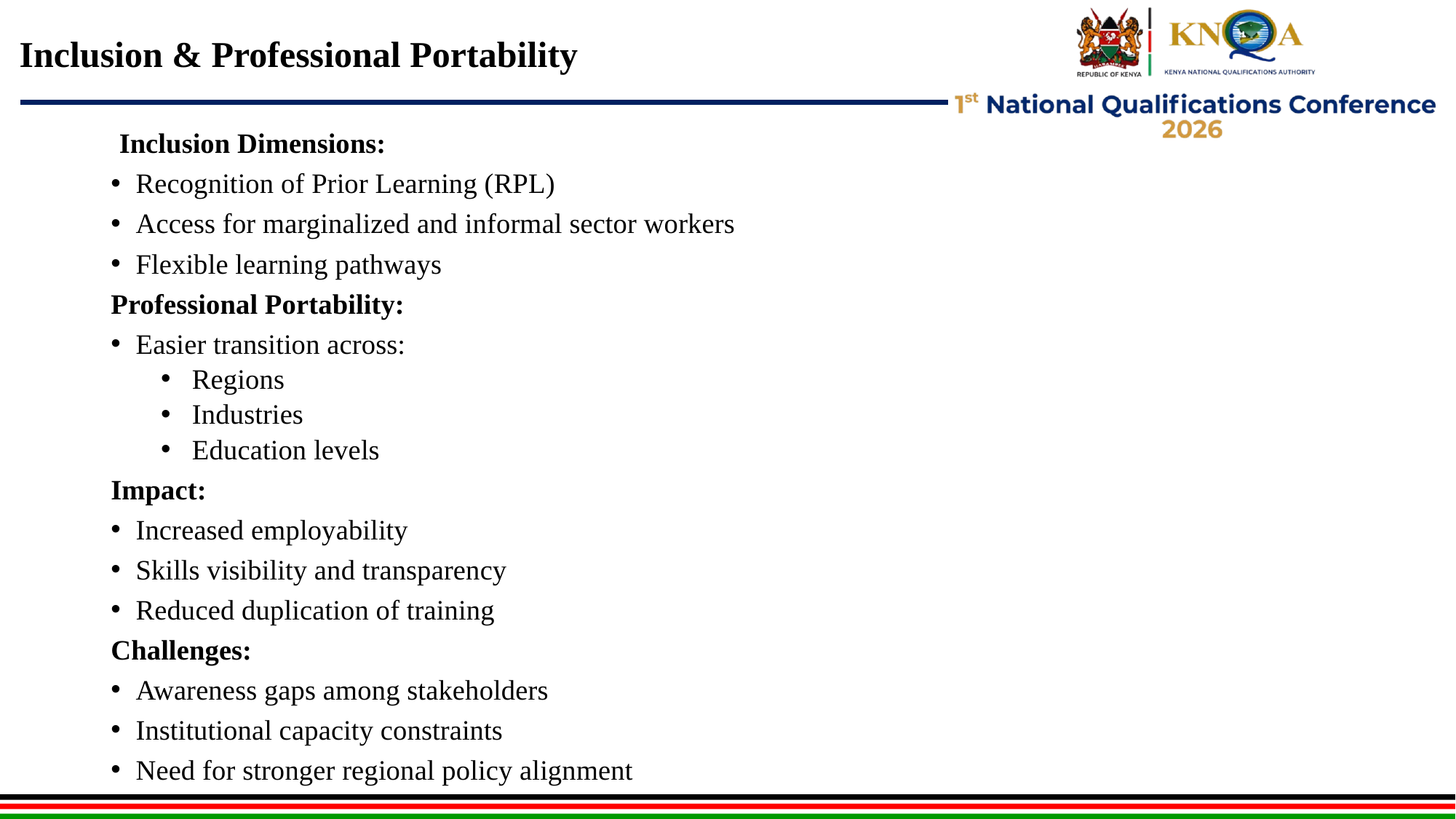

# Inclusion & Professional Portability
 Inclusion Dimensions:
Recognition of Prior Learning (RPL)
Access for marginalized and informal sector workers
Flexible learning pathways
Professional Portability:
Easier transition across:
Regions
Industries
Education levels
Impact:
Increased employability
Skills visibility and transparency
Reduced duplication of training
Challenges:
Awareness gaps among stakeholders
Institutional capacity constraints
Need for stronger regional policy alignment